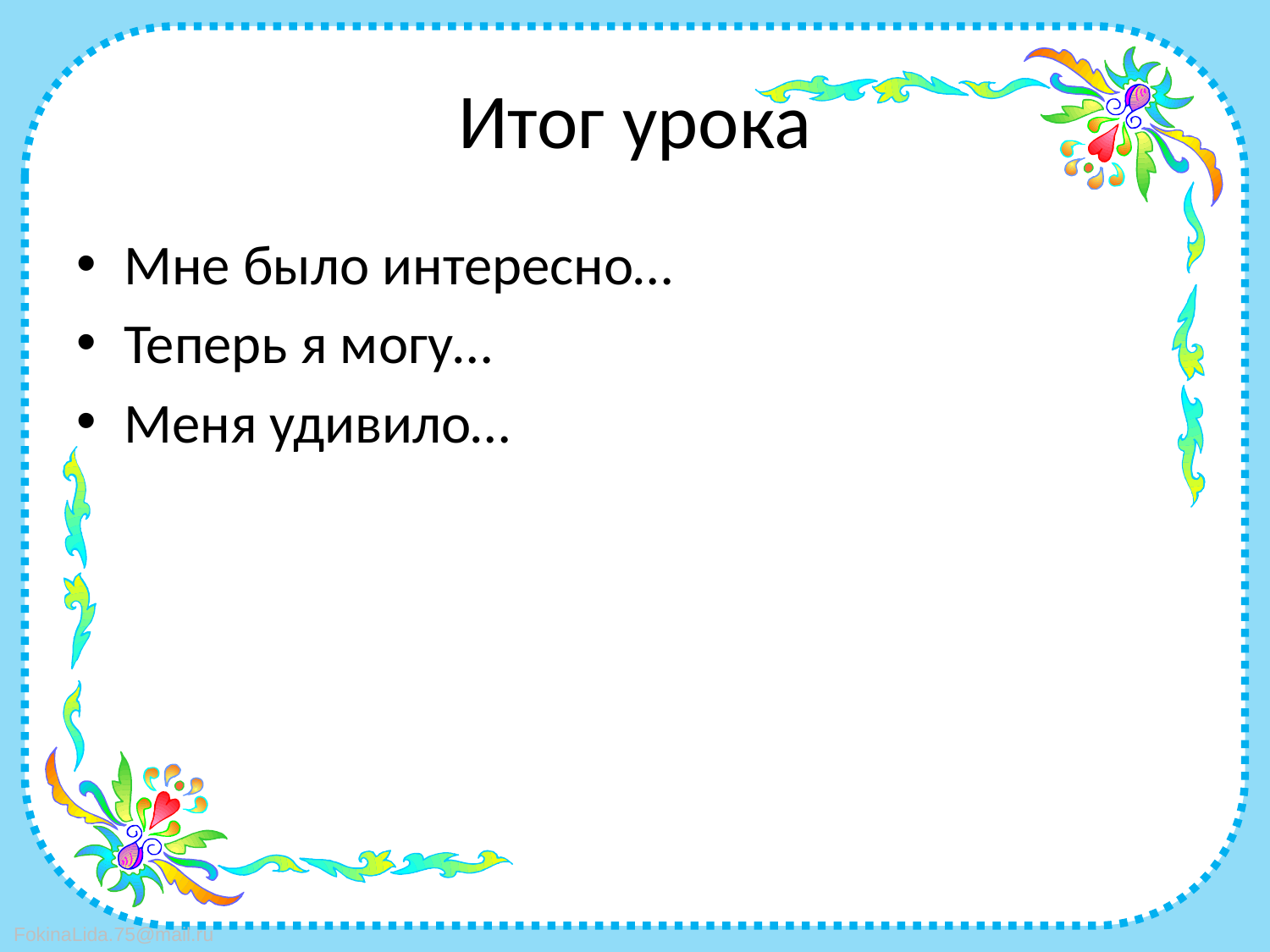

# Итог урока

Мне было интересно…
Теперь я могу…
Меня удивило…